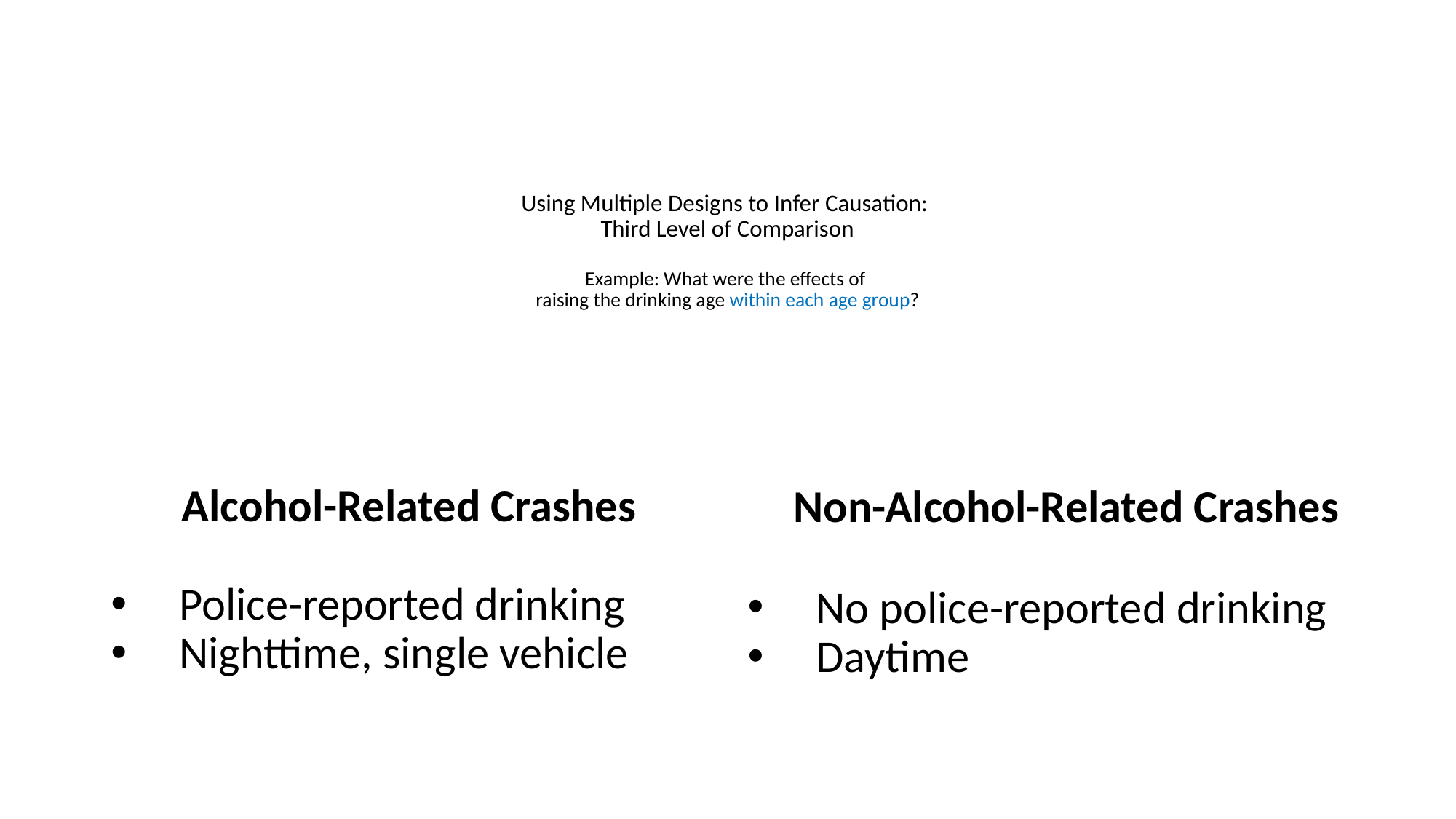

# Using Multiple Designs to Infer Causation: Third Level of Comparison Example: What were the effects of raising the drinking age within each age group?
    Non-Alcohol-Related Crashes

No police-reported drinking
Daytime
Alcohol-Related Crashes

Police-reported drinking
Nighttime, single vehicle